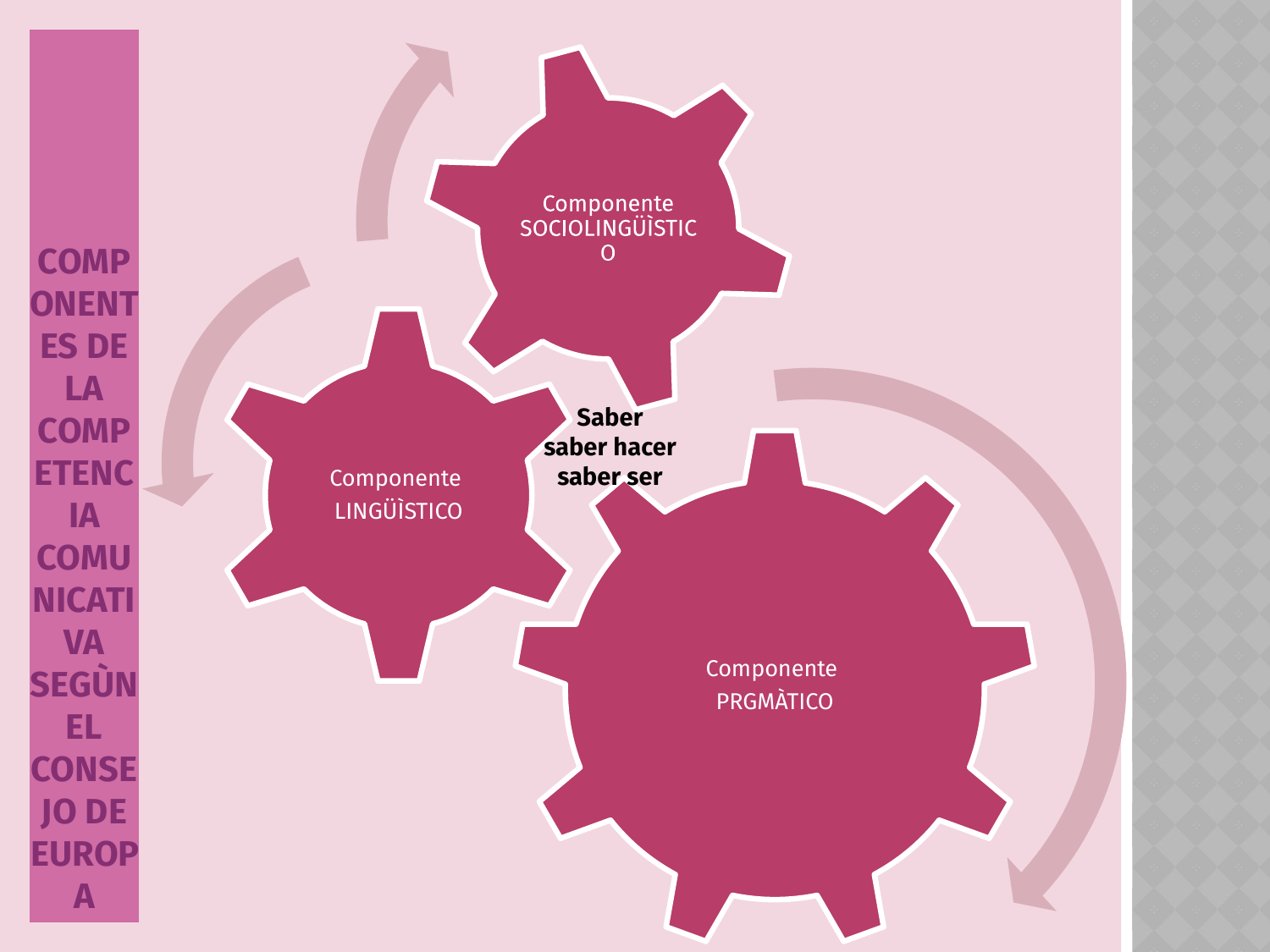

Componente
PRGMÀTICO
Componente
LINGÜÌSTICO
Componente SOCIOLINGÜÌSTICO
# COMPONENTES DE LA COMPETENCIA COMUNICATIVA SEGÙN EL CONSEJO DE EUROPA
Saber
saber hacer
saber ser